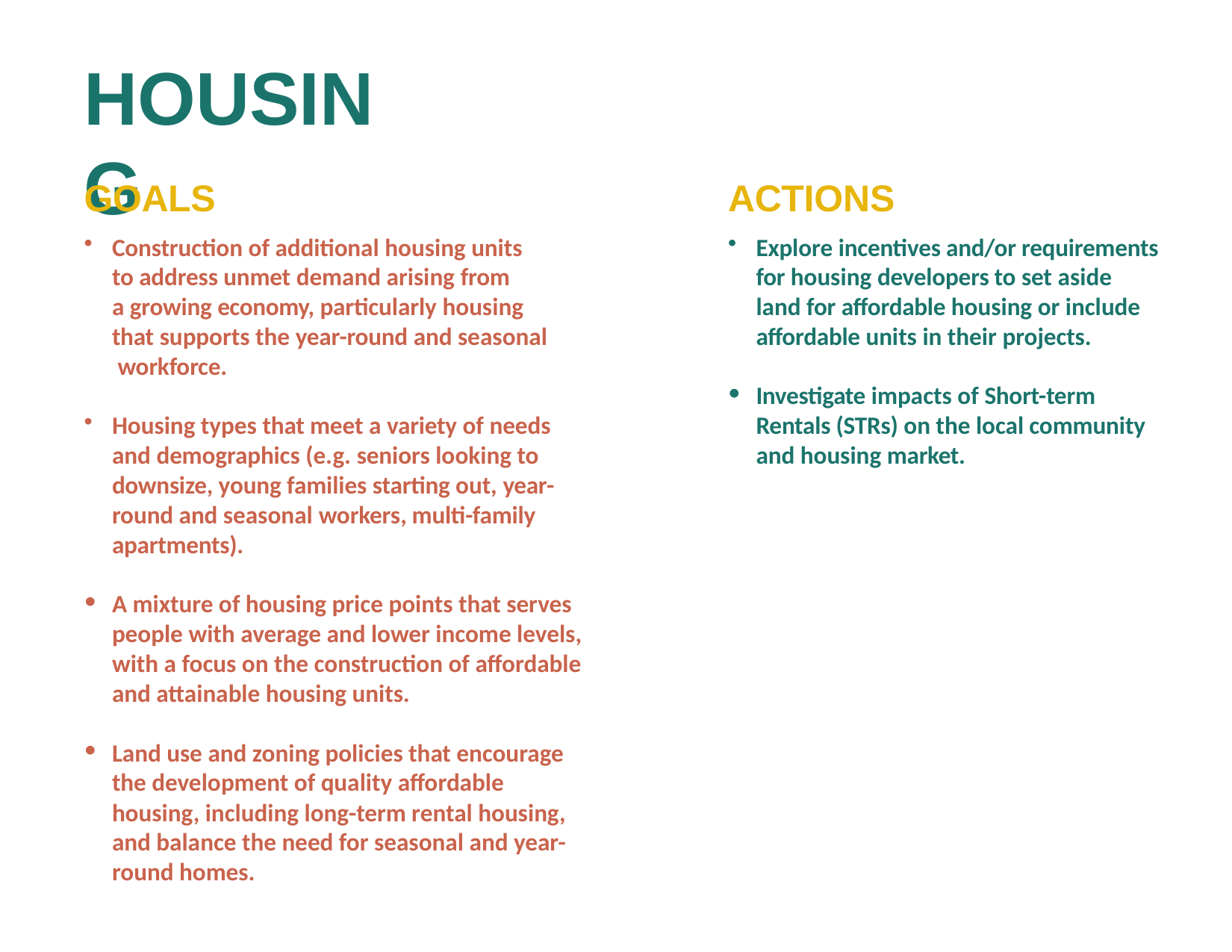

# HOUSING
GOALS
Construction of additional housing units  to address unmet demand arising from  a growing economy, particularly housing
that supports the year-round and seasonal  workforce.

Housing types that meet a variety of needs  and demographics (e.g. seniors looking to  downsize, young families starting out, year-  round and seasonal workers, multi-family apartments).

A mixture of housing price points that serves people with average and lower income levels, with a focus on the construction of affordable and attainable housing units.

Land use and zoning policies that encourage the development of quality affordable housing, including long-term rental housing, and balance the need for seasonal and year-round homes.
ACTIONS
Explore incentives and/or requirements  for housing developers to set aside  land for affordable housing or include  affordable units in their projects.

Investigate impacts of Short-term  Rentals (STRs) on the local community  and housing market.